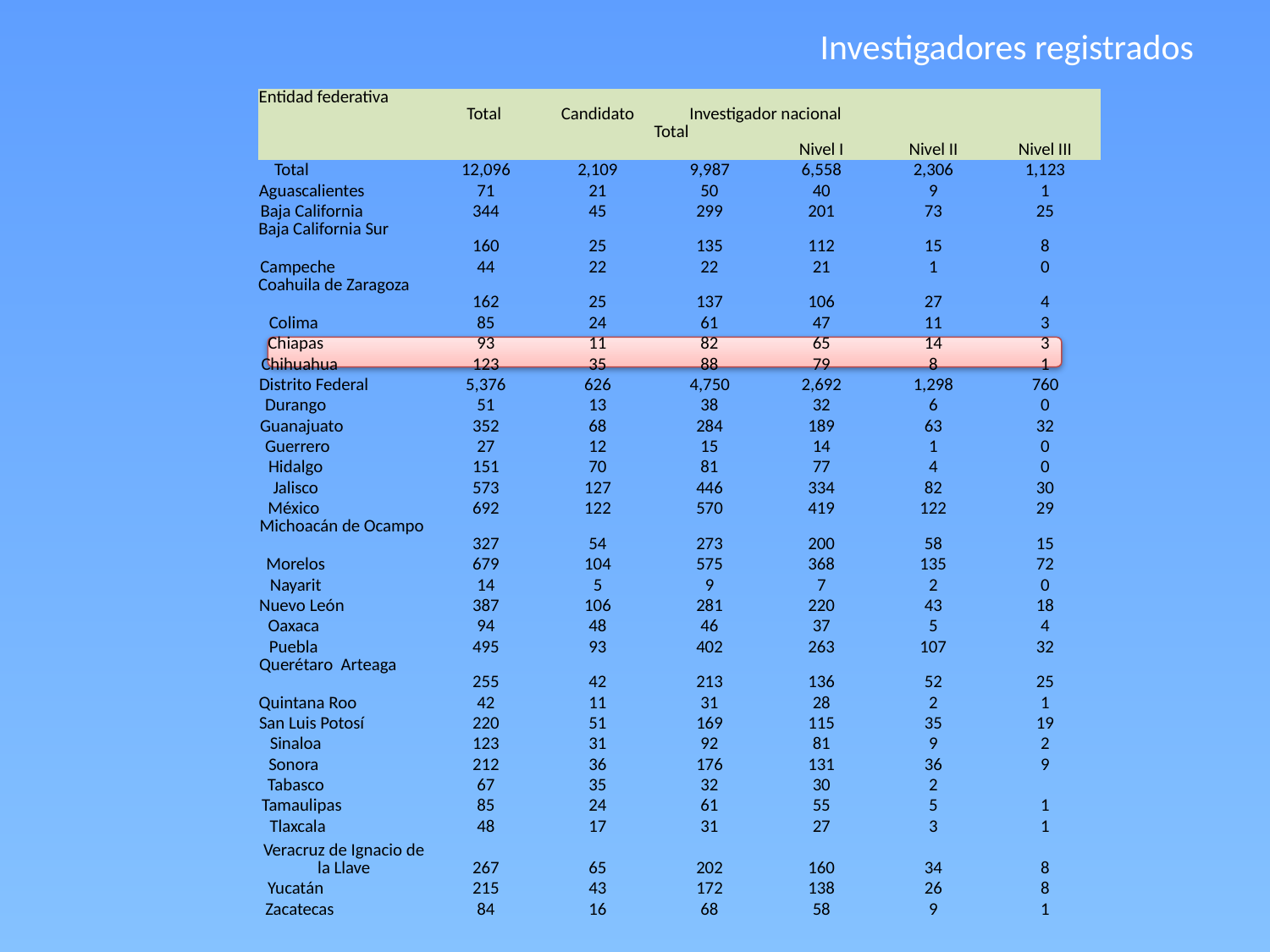

# Investigadores registrados
| Entidad federativa | Total | Candidato | Investigador nacional |  |  |  |
| --- | --- | --- | --- | --- | --- | --- |
|  |  |  | Total | Nivel I | Nivel II | Nivel III |
| Total | 12,096 | 2,109 | 9,987 | 6,558 | 2,306 | 1,123 |
| Aguascalientes | 71 | 21 | 50 | 40 | 9 | 1 |
| Baja California | 344 | 45 | 299 | 201 | 73 | 25 |
| Baja California Sur | 160 | 25 | 135 | 112 | 15 | 8 |
| Campeche | 44 | 22 | 22 | 21 | 1 | 0 |
| Coahuila de Zaragoza | 162 | 25 | 137 | 106 | 27 | 4 |
| Colima | 85 | 24 | 61 | 47 | 11 | 3 |
| Chiapas | 93 | 11 | 82 | 65 | 14 | 3 |
| Chihuahua | 123 | 35 | 88 | 79 | 8 | 1 |
| Distrito Federal | 5,376 | 626 | 4,750 | 2,692 | 1,298 | 760 |
| Durango | 51 | 13 | 38 | 32 | 6 | 0 |
| Guanajuato | 352 | 68 | 284 | 189 | 63 | 32 |
| Guerrero | 27 | 12 | 15 | 14 | 1 | 0 |
| Hidalgo | 151 | 70 | 81 | 77 | 4 | 0 |
| Jalisco | 573 | 127 | 446 | 334 | 82 | 30 |
| México | 692 | 122 | 570 | 419 | 122 | 29 |
| Michoacán de Ocampo | 327 | 54 | 273 | 200 | 58 | 15 |
| Morelos | 679 | 104 | 575 | 368 | 135 | 72 |
| Nayarit | 14 | 5 | 9 | 7 | 2 | 0 |
| Nuevo León | 387 | 106 | 281 | 220 | 43 | 18 |
| Oaxaca | 94 | 48 | 46 | 37 | 5 | 4 |
| Puebla | 495 | 93 | 402 | 263 | 107 | 32 |
| Querétaro Arteaga | 255 | 42 | 213 | 136 | 52 | 25 |
| Quintana Roo | 42 | 11 | 31 | 28 | 2 | 1 |
| San Luis Potosí | 220 | 51 | 169 | 115 | 35 | 19 |
| Sinaloa | 123 | 31 | 92 | 81 | 9 | 2 |
| Sonora | 212 | 36 | 176 | 131 | 36 | 9 |
| Tabasco | 67 | 35 | 32 | 30 | 2 |  |
| Tamaulipas | 85 | 24 | 61 | 55 | 5 | 1 |
| Tlaxcala | 48 | 17 | 31 | 27 | 3 | 1 |
| Veracruz de Ignacio de la Llave | 267 | 65 | 202 | 160 | 34 | 8 |
| Yucatán | 215 | 43 | 172 | 138 | 26 | 8 |
| Zacatecas | 84 | 16 | 68 | 58 | 9 | 1 |